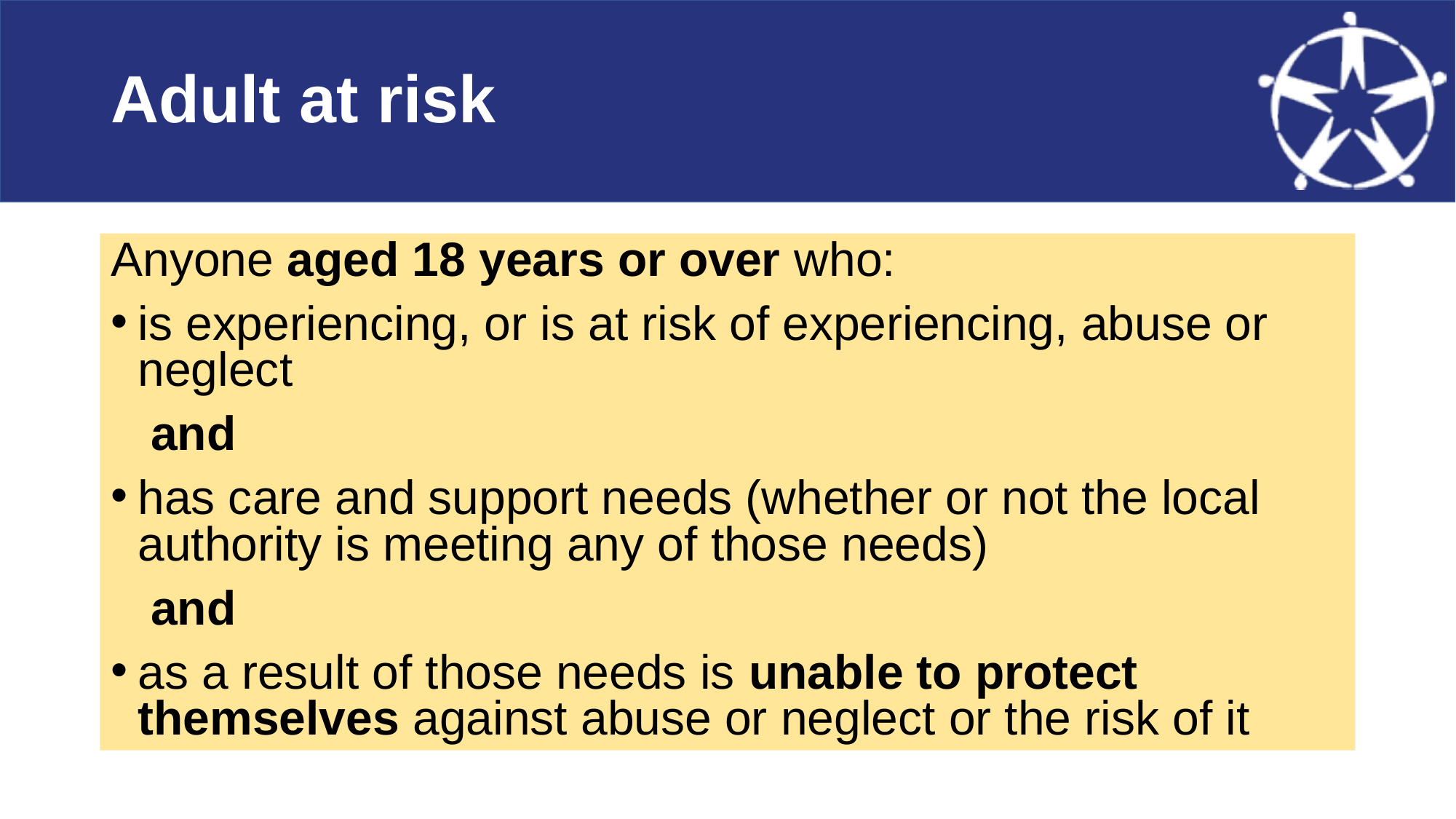

# Adult at risk
Anyone aged 18 years or over who:
is experiencing, or is at risk of experiencing, abuse or neglect
   and
has care and support needs (whether or not the local authority is meeting any of those needs)
   and
as a result of those needs is unable to protect themselves against abuse or neglect or the risk of it